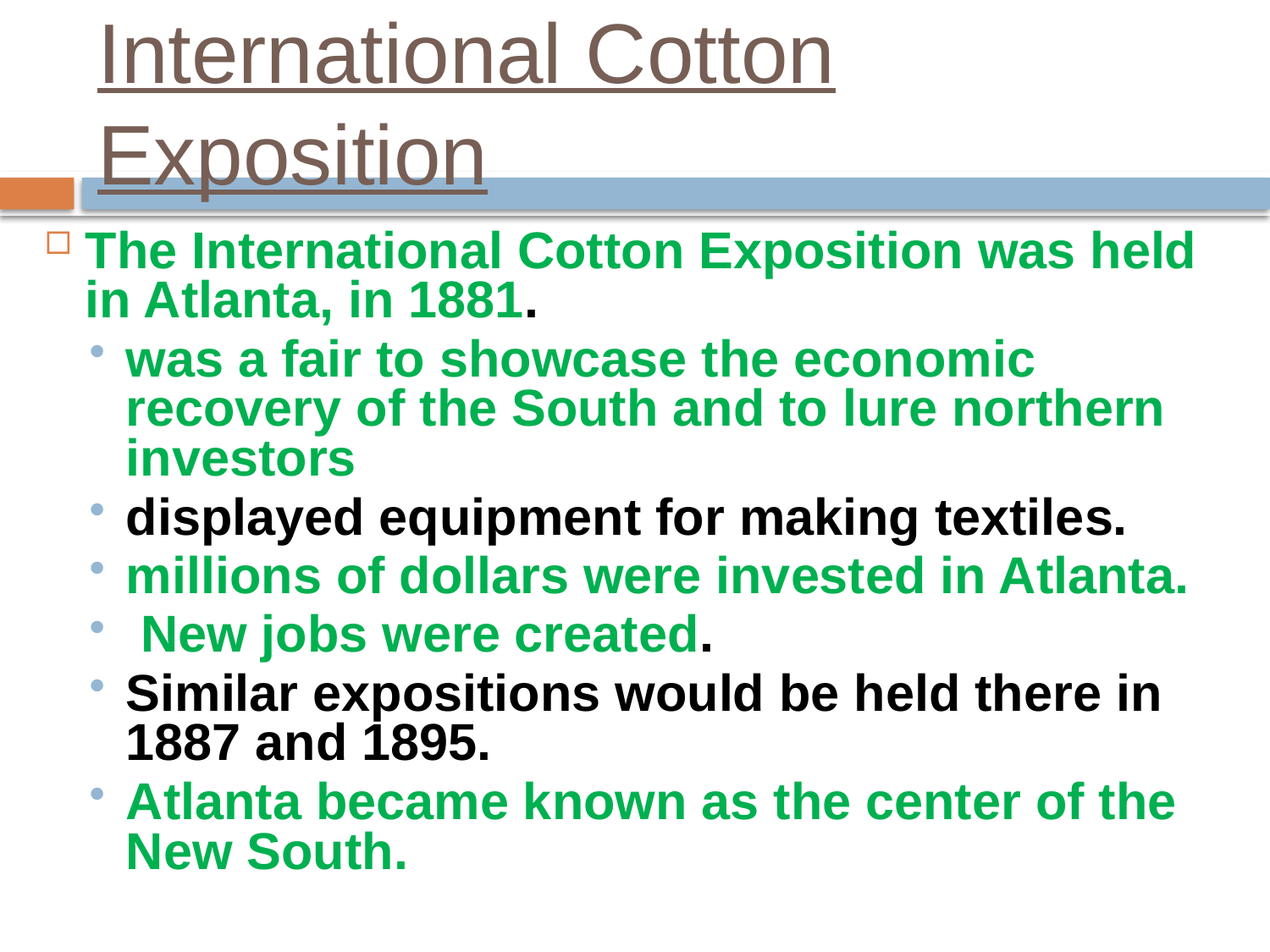

# International Cotton Exposition
The International Cotton Exposition was held in Atlanta, in 1881.
was a fair to showcase the economic recovery of the South and to lure northern investors
displayed equipment for making textiles.
millions of dollars were invested in Atlanta.
 New jobs were created.
Similar expositions would be held there in 1887 and 1895.
Atlanta became known as the center of the New South.